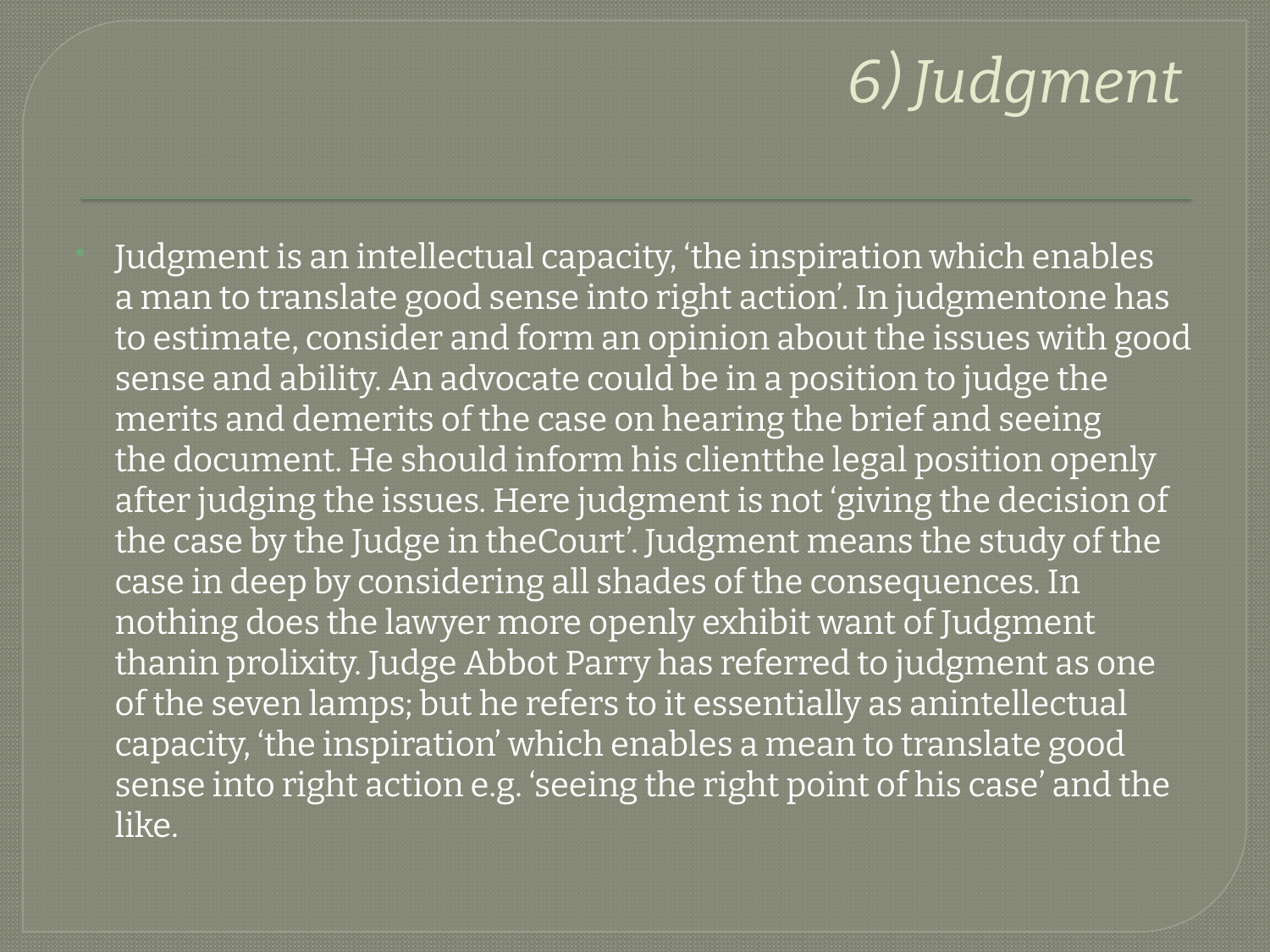

# 6) Judgment
Judgment is an intellectual capacity, ‘the inspiration which enables a man to translate good sense into right action’. In judgmentone has to estimate, consider and form an opinion about the issues with good sense and ability. An advocate could be in a position to judge the merits and demerits of the case on hearing the brief and seeing the document. He should inform his clientthe legal position openly after judging the issues. Here judgment is not ‘giving the decision of the case by the Judge in theCourt’. Judgment means the study of the case in deep by considering all shades of the consequences. In nothing does the lawyer more openly exhibit want of Judgment thanin prolixity. Judge Abbot Parry has referred to judgment as one of the seven lamps; but he refers to it essentially as anintellectual capacity, ‘the inspiration’ which enables a mean to translate good sense into right action e.g. ‘seeing the right point of his case’ and the like.